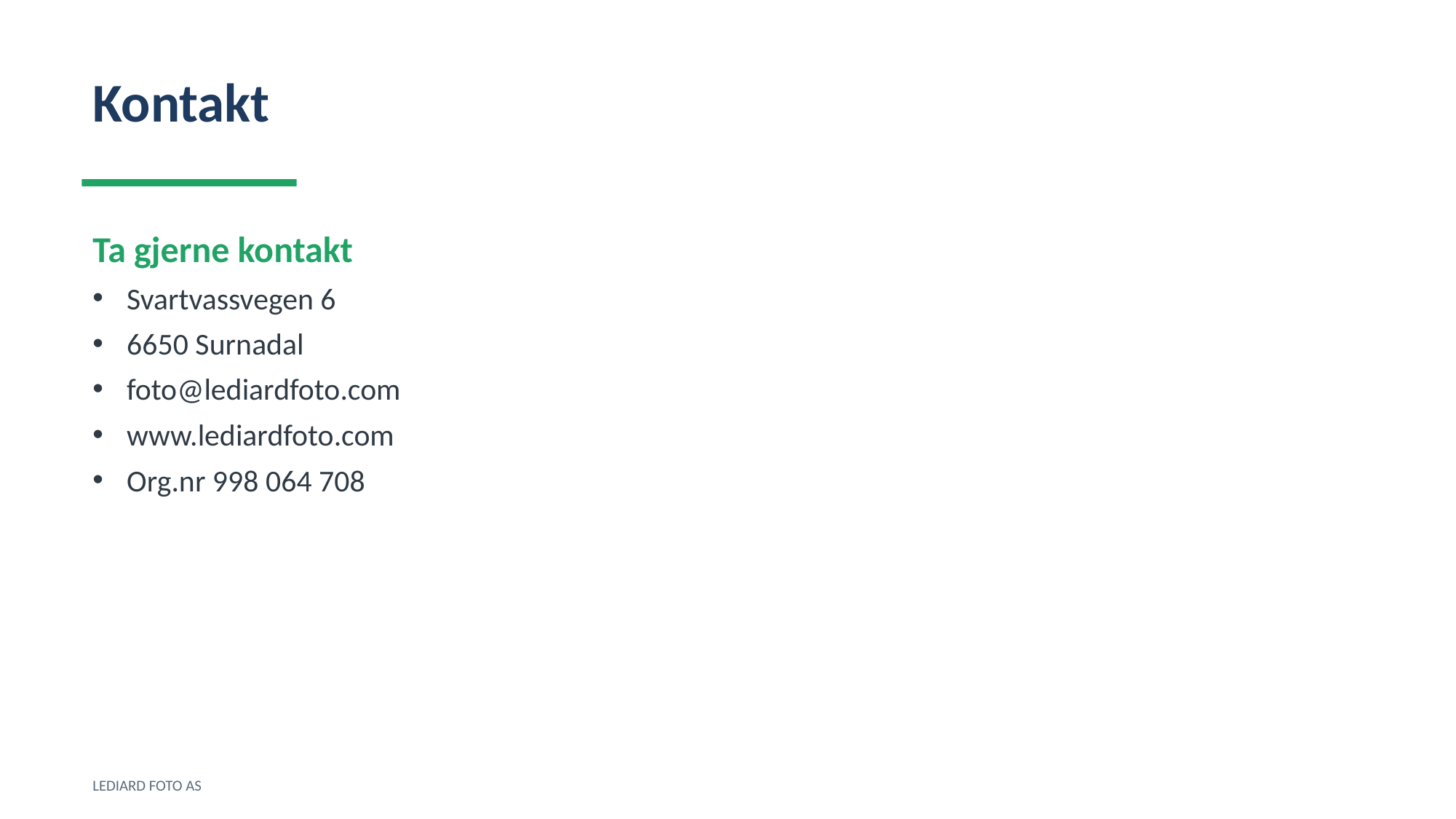

Kontakt

Ta gjerne kontakt
Svartvassvegen 6
6650 Surnadal
foto@lediardfoto.com
www.lediardfoto.com
Org.nr 998 064 708
LEDIARD FOTO AS